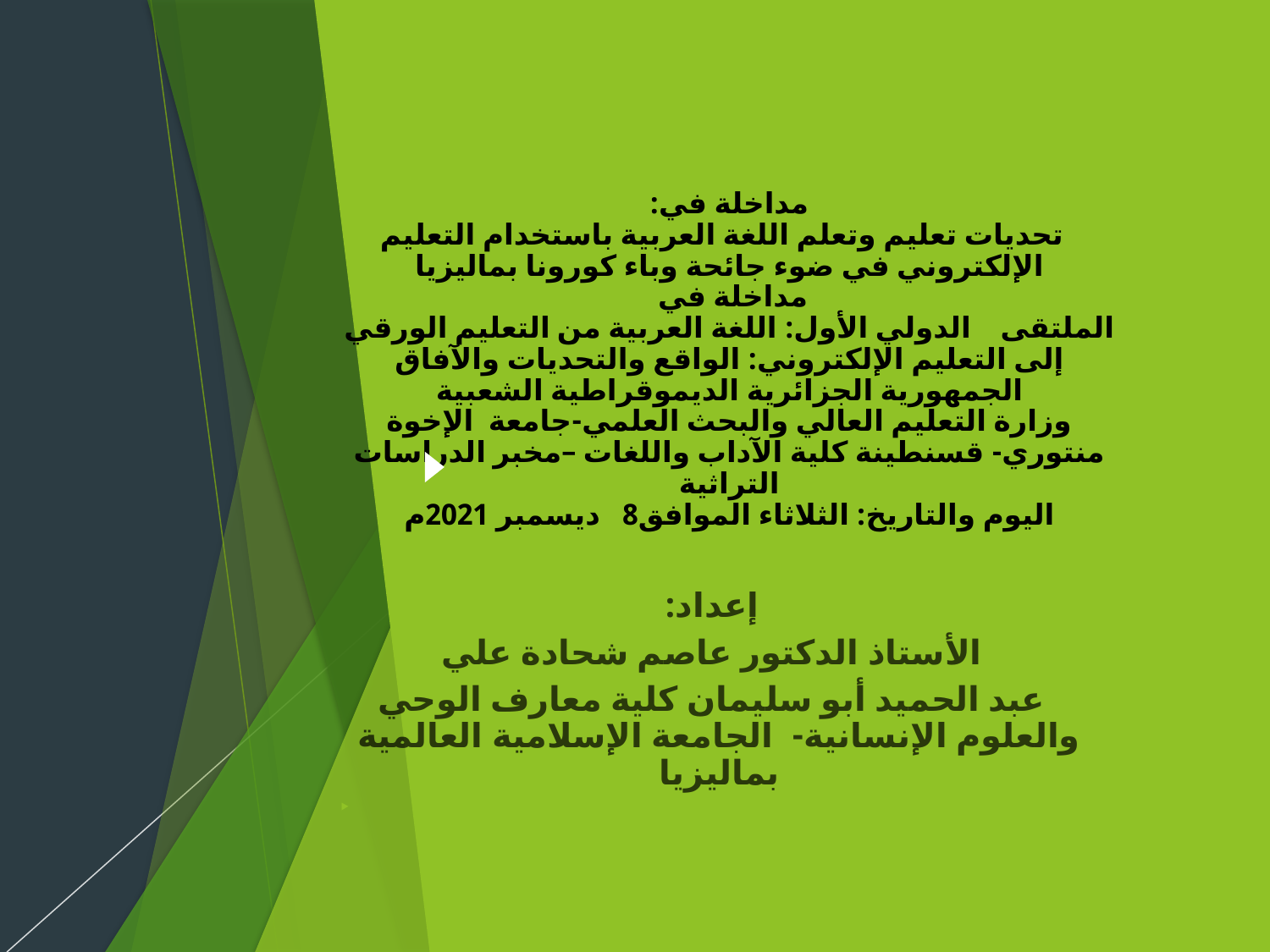

# مداخلة في: تحديات تعليم وتعلم اللغة العربية باستخدام التعليم الإلكتروني في ضوء جائحة وباء كورونا بماليزيا مداخلة في الملتقى    الدولي الأول: اللغة العربية من التعليم الورقي إلى التعليم الإلكتروني: الواقع والتحديات والآفاق الجمهورية الجزائرية الديموقراطية الشعبية وزارة التعليم العالي والبحث العلمي-جامعة  الإخوة منتوري- قسنطينة كلية الآداب واللغات –مخبر الدراسات التراثية اليوم والتاريخ: الثلاثاء الموافق8   ديسمبر 2021م

إعداد:
الأستاذ الدكتور عاصم شحادة علي
عبد الحميد أبو سليمان كلية معارف الوحي والعلوم الإنسانية-  الجامعة الإسلامية العالمية بماليزيا